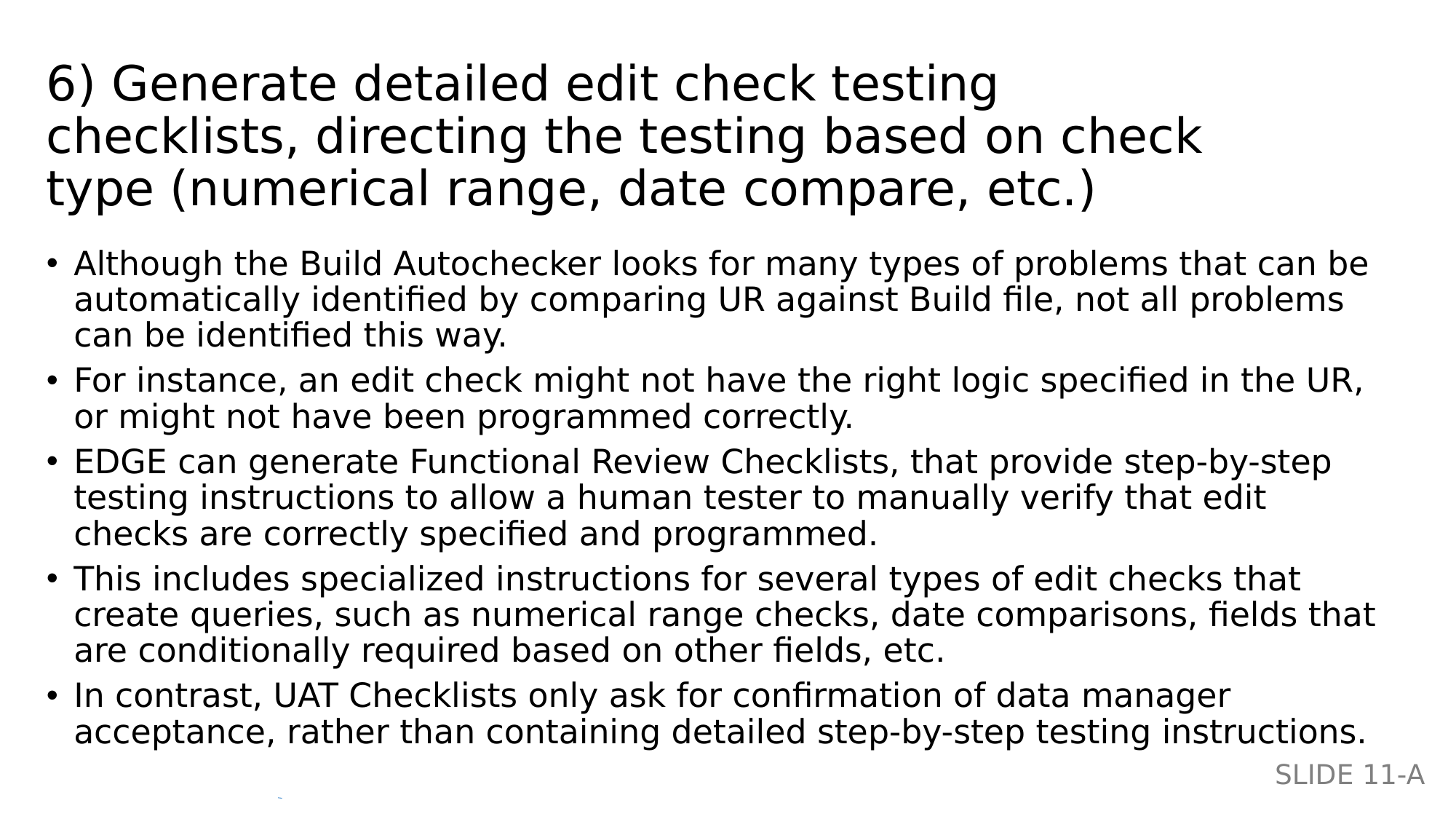

# 6) Generate detailed edit check testing checklists, directing the testing based on check type (numerical range, date compare, etc.)
Although the Build Autochecker looks for many types of problems that can be automatically identified by comparing UR against Build file, not all problems can be identified this way.
For instance, an edit check might not have the right logic specified in the UR, or might not have been programmed correctly.
EDGE can generate Functional Review Checklists, that provide step-by-step testing instructions to allow a human tester to manually verify that edit checks are correctly specified and programmed.
This includes specialized instructions for several types of edit checks that create queries, such as numerical range checks, date comparisons, fields that are conditionally required based on other fields, etc.
In contrast, UAT Checklists only ask for confirmation of data manager acceptance, rather than containing detailed step-by-step testing instructions.

SLIDE 11-A